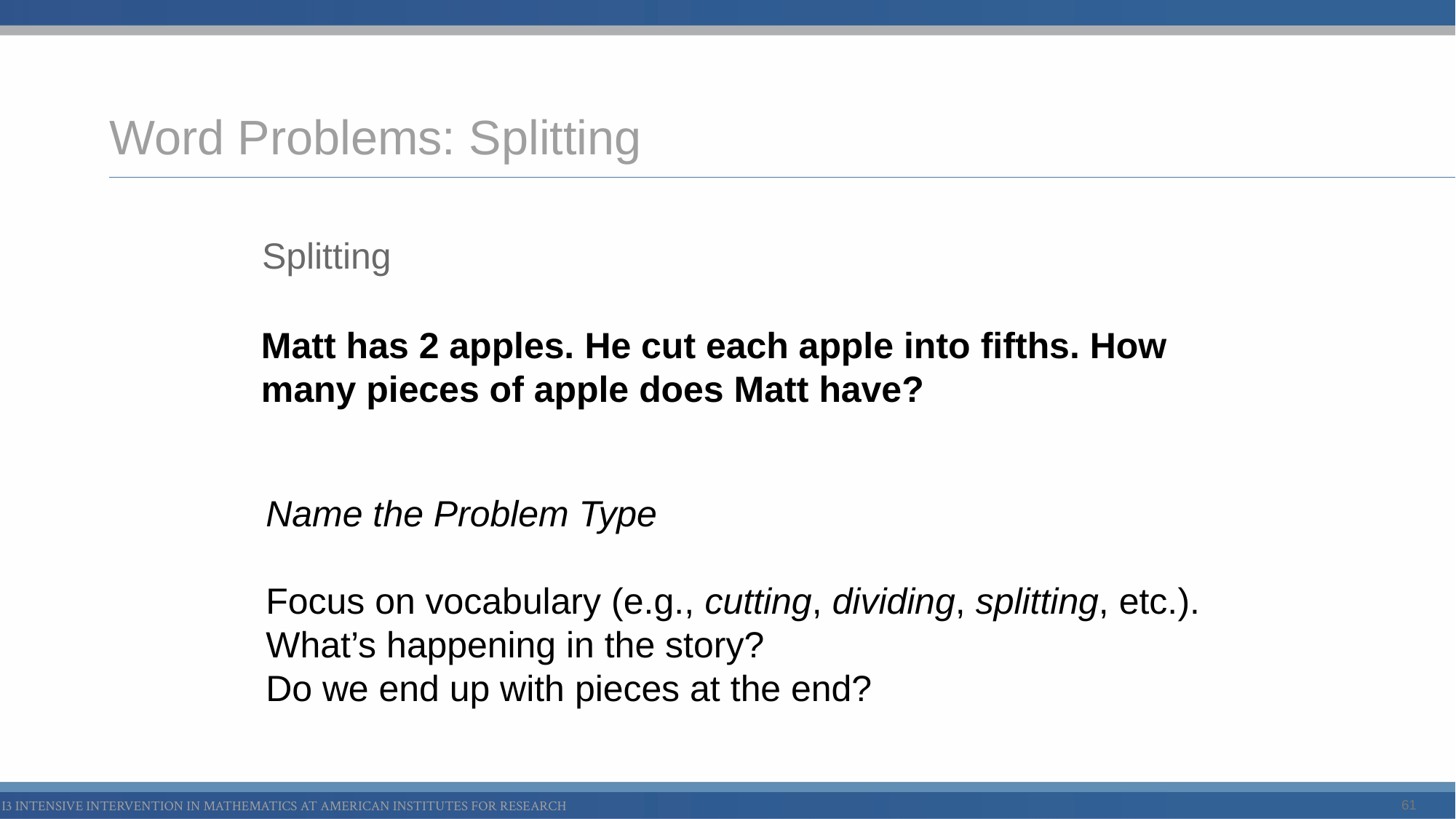

# Word Problems: Splitting
Splitting
Matt has 2 apples. He cut each apple into fifths. How many pieces of apple does Matt have?
Name the Problem Type

Focus on vocabulary (e.g., cutting, dividing, splitting, etc.).
What’s happening in the story?
Do we end up with pieces at the end?
61